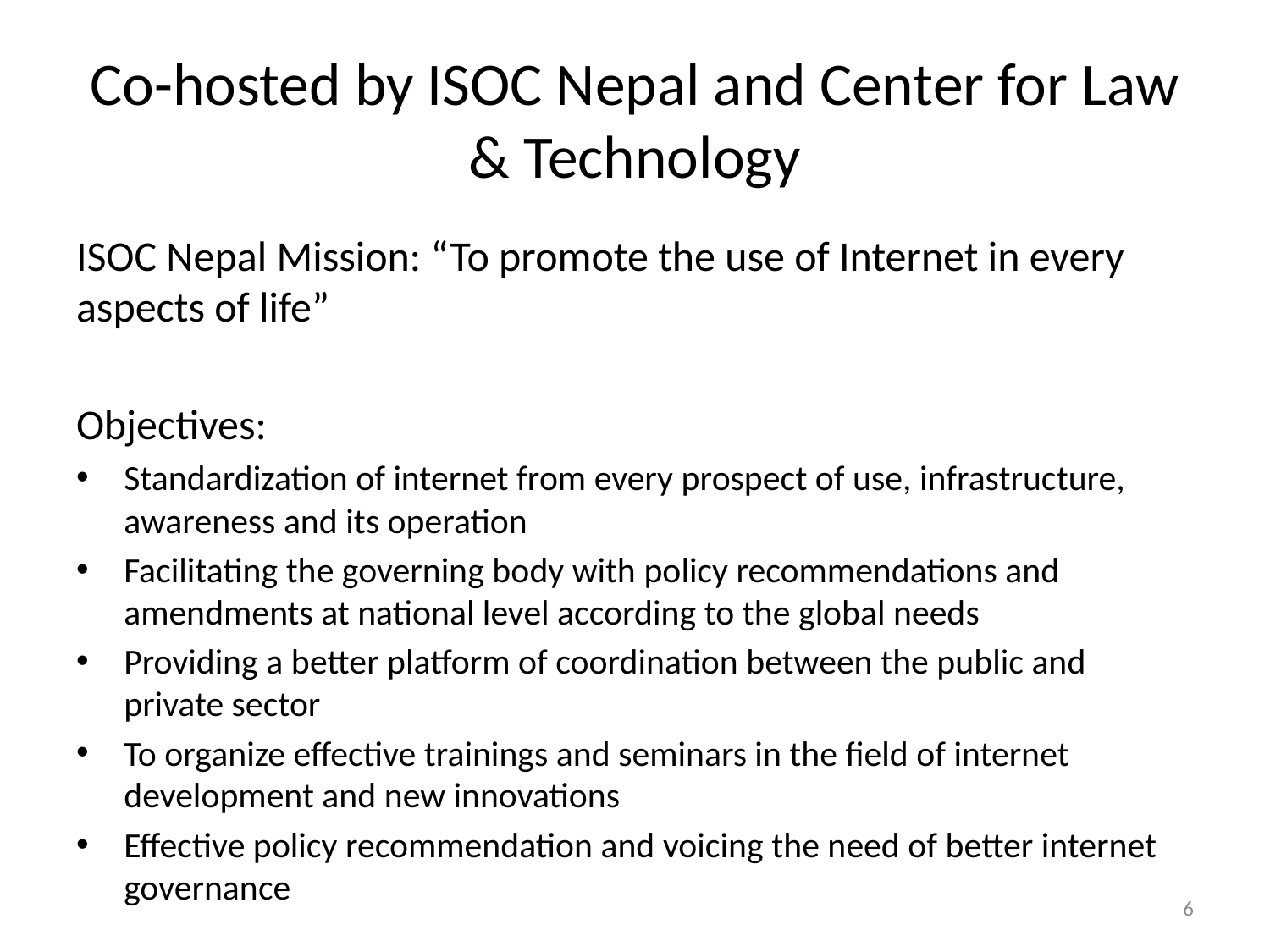

# Co-hosted by ISOC Nepal and Center for Law & Technology
ISOC Nepal Mission: “To promote the use of Internet in every aspects of life”

Objectives:
Standardization of internet from every prospect of use, infrastructure, awareness and its operation
Facilitating the governing body with policy recommendations and amendments at national level according to the global needs
Providing a better platform of coordination between the public and private sector
To organize effective trainings and seminars in the field of internet development and new innovations
Effective policy recommendation and voicing the need of better internet governance

6